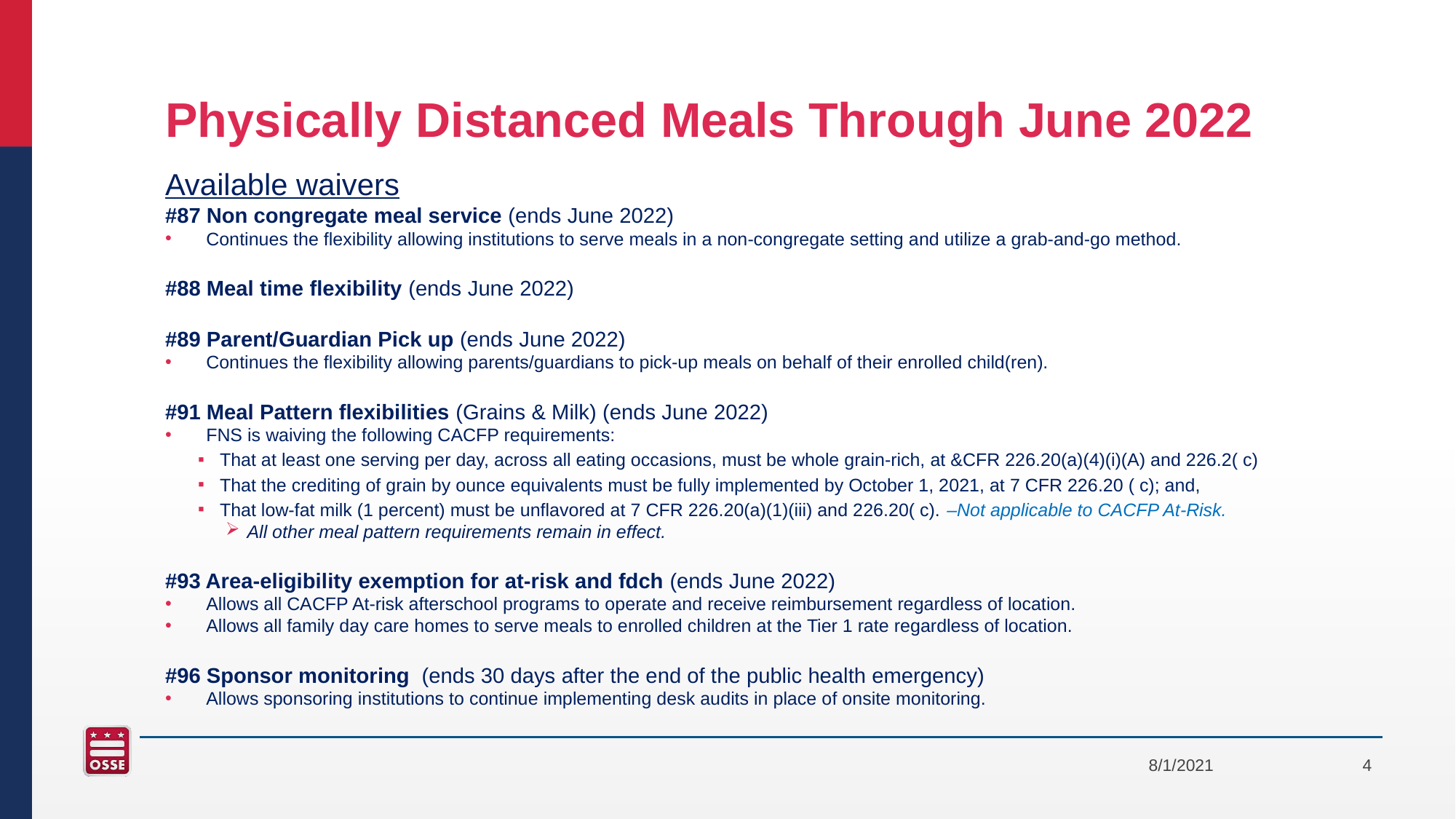

# Physically Distanced Meals Through June 2022
Available waivers
#87 Non congregate meal service (ends June 2022)
Continues the flexibility allowing institutions to serve meals in a non-congregate setting and utilize a grab-and-go method.

#88 Meal time flexibility (ends June 2022)

#89 Parent/Guardian Pick up (ends June 2022)
Continues the flexibility allowing parents/guardians to pick-up meals on behalf of their enrolled child(ren).

#91 Meal Pattern flexibilities (Grains & Milk) (ends June 2022)
FNS is waiving the following CACFP requirements:
That at least one serving per day, across all eating occasions, must be whole grain-rich, at &CFR 226.20(a)(4)(i)(A) and 226.2( c)
That the crediting of grain by ounce equivalents must be fully implemented by October 1, 2021, at 7 CFR 226.20 ( c); and,
That low-fat milk (1 percent) must be unflavored at 7 CFR 226.20(a)(1)(iii) and 226.20( c). –Not applicable to CACFP At-Risk.
All other meal pattern requirements remain in effect.

#93 Area-eligibility exemption for at-risk and fdch (ends June 2022)
Allows all CACFP At-risk afterschool programs to operate and receive reimbursement regardless of location.
Allows all family day care homes to serve meals to enrolled children at the Tier 1 rate regardless of location.

#96 Sponsor monitoring  (ends 30 days after the end of the public health emergency)
Allows sponsoring institutions to continue implementing desk audits in place of onsite monitoring.

8/1/2021
4